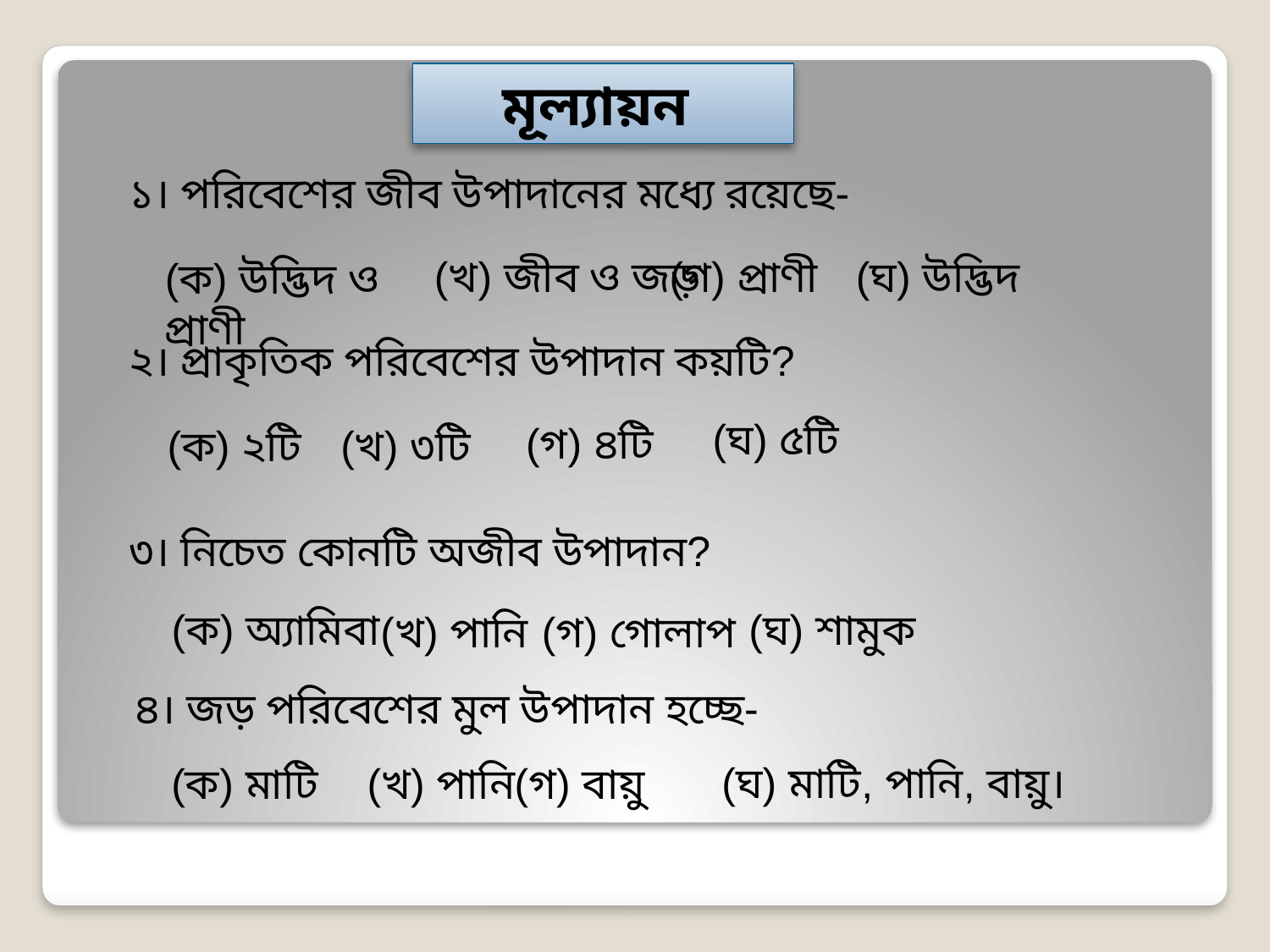

মূল্যায়ন
১। পরিবেশের জীব উপাদানের মধ্যে রয়েছে-
(খ) জীব ও জড়
(গ) প্রাণী
(ঘ) উদ্ভিদ

(ক) উদ্ভিদ ও প্রাণী
২। প্রাকৃতিক পরিবেশের উপাদান কয়টি?
(ঘ) ৫টি

(গ) ৪টি
(ক) ২টি
(খ) ৩টি
৩। নিচেত কোনটি অজীব উপাদান?

(ঘ) শামুক
(ক) অ্যামিবা
(খ) পানি
(গ) গোলাপ
৪। জড় পরিবেশের মুল উপাদান হচ্ছে-
(ঘ) মাটি, পানি, বায়ু।
(খ) পানি
(গ) বায়ু
(ক) মাটি